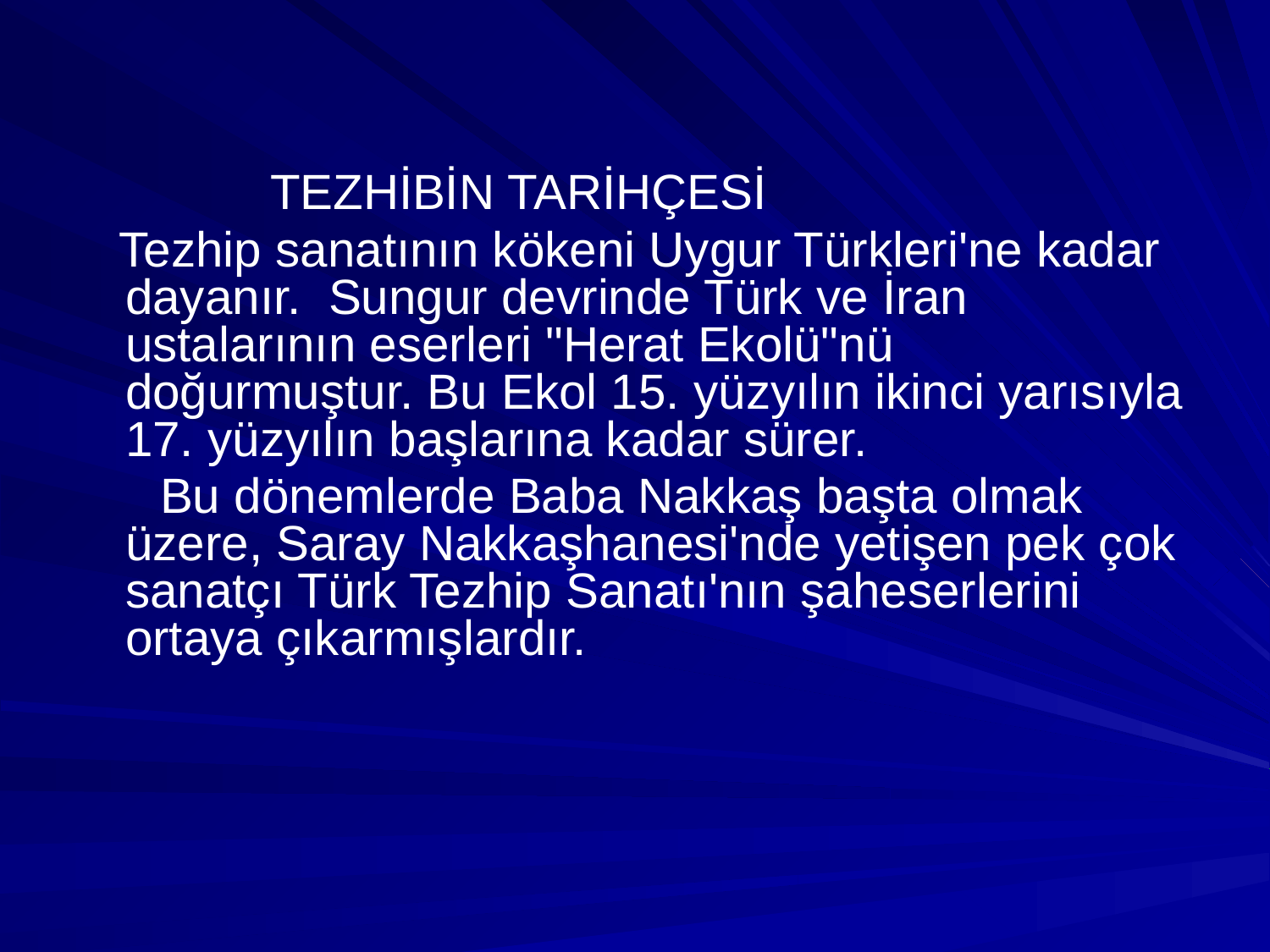

TEZHİBİN TARİHÇESİ
   Tezhip sanatının kökeni Uygur Türkleri'ne kadar dayanır.  Sungur devrinde Türk ve İran ustalarının eserleri "Herat Ekolü"nü doğurmuştur. Bu Ekol 15. yüzyılın ikinci yarısıyla 17. yüzyılın başlarına kadar sürer.
      Bu dönemlerde Baba Nakkaş başta olmak üzere, Saray Nakkaşhanesi'nde yetişen pek çok sanatçı Türk Tezhip Sanatı'nın şaheserlerini ortaya çıkarmışlardır.